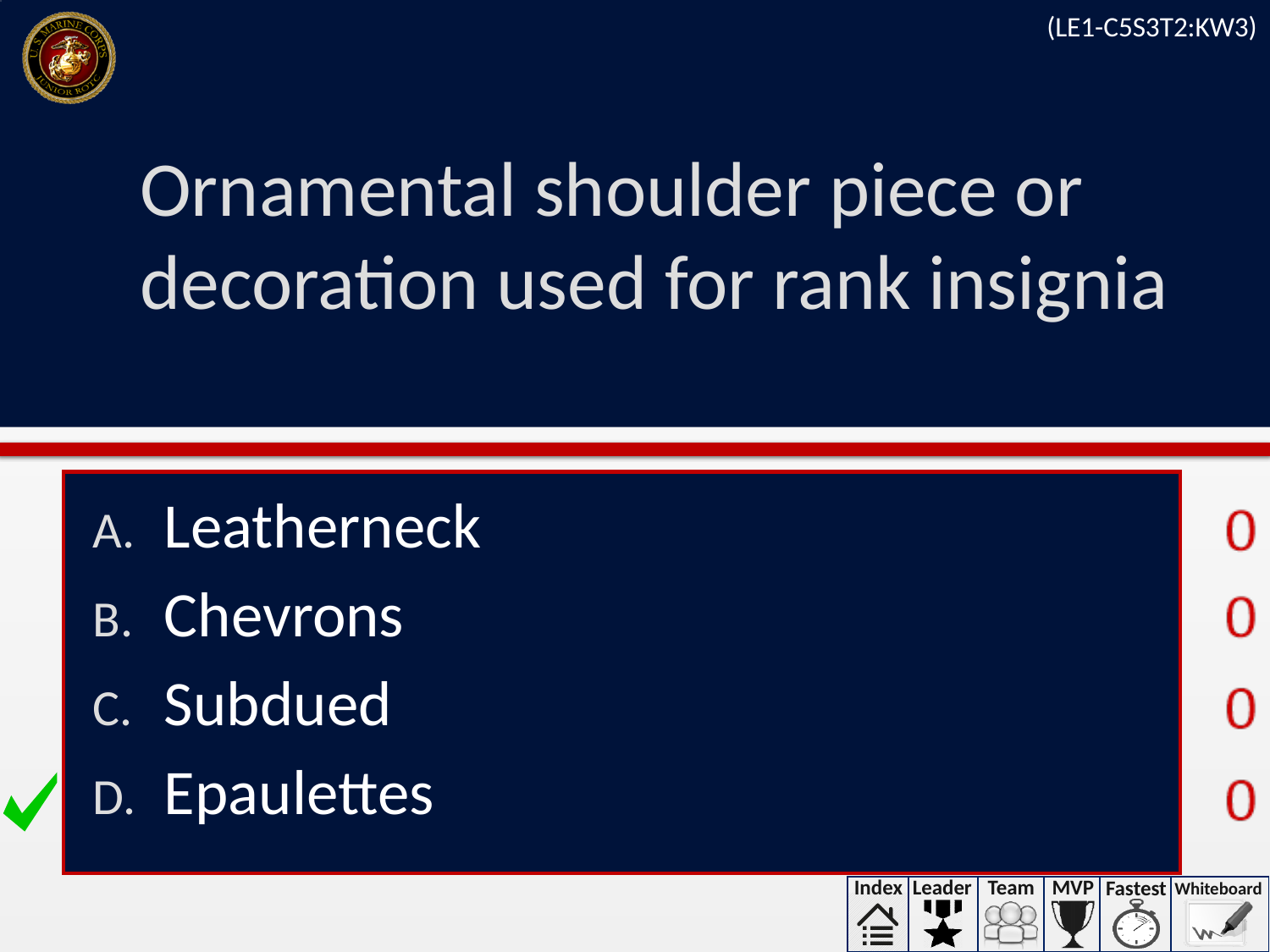

(LE1-C5S3T2:KW3)
# Ornamental shoulder piece or decoration used for rank insignia
Leatherneck
Chevrons
Subdued
Epaulettes